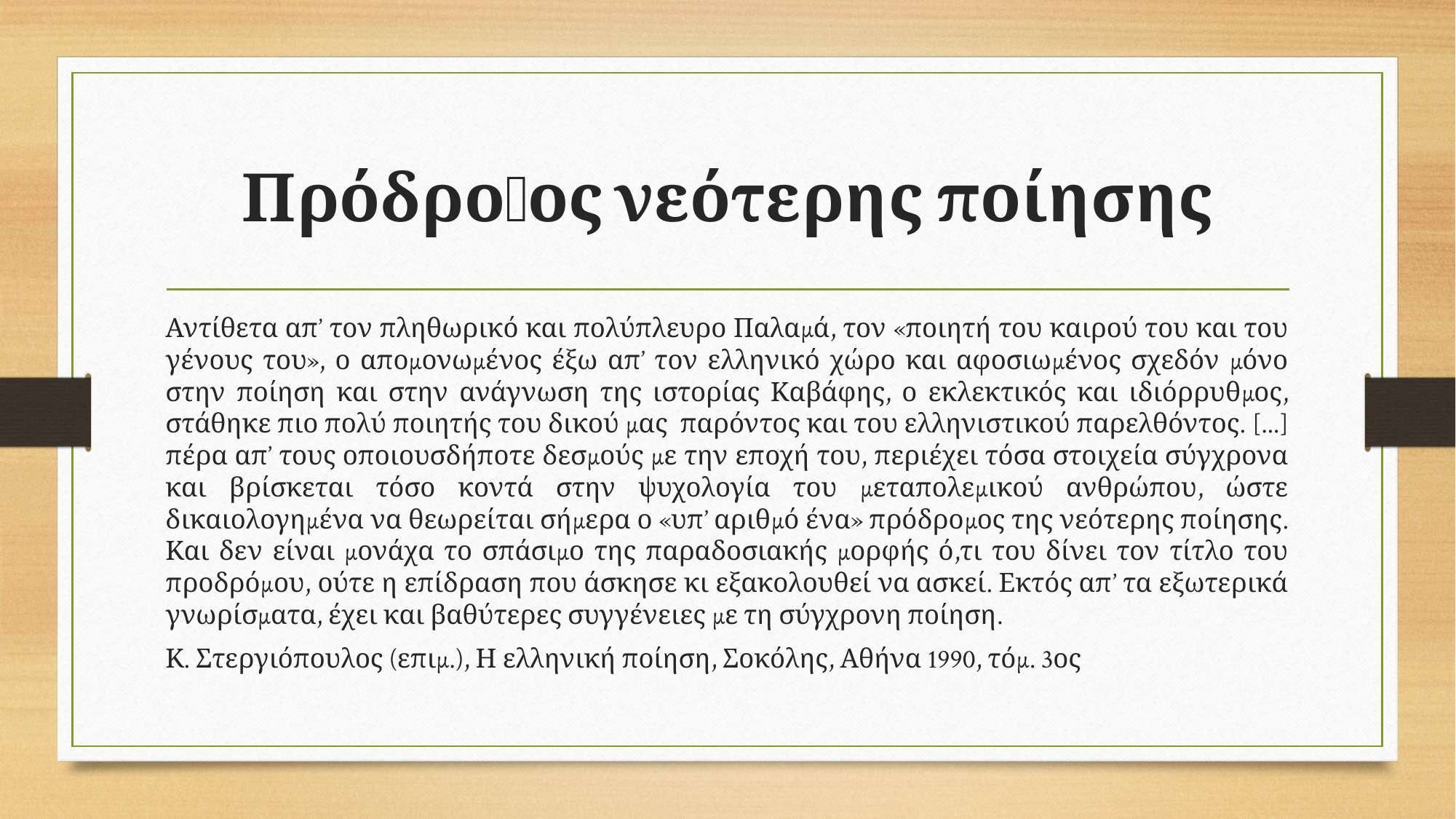

# Πρόδρομος νεότερης ποίησης
Αντίθετα απ’ τον πληθωρικό και πολύπλευρο Παλαμά, τον «ποιητή του καιρού του και του γένους του», ο απομονωμένος έξω απ’ τον ελληνικό χώρο και αφοσιωμένος σχεδόν μόνο στην ποίηση και στην ανάγνωση της ιστορίας Καβάφης, ο εκλεκτικός και ιδιόρρυθμος, στάθηκε πιο πολύ ποιητής του δικού μας  παρόντος και του ελληνιστικού παρελθόντος. [...] πέρα απ’ τους οποιουσδήποτε δεσμούς με την εποχή του, περιέχει τόσα στοιχεία σύγχρονα και βρίσκεται τόσο κοντά στην ψυχολογία του μεταπολεμικού ανθρώπου, ώστε δικαιολογημένα να θεωρείται σήμερα ο «υπ’ αριθμό ένα» πρόδρομος της νεότερης ποίησης. Και δεν είναι μονάχα το σπάσιμο της παραδοσιακής μορφής ό,τι του δίνει τον τίτλο του προδρόμου, ούτε η επίδραση που άσκησε κι εξακολουθεί να ασκεί. Εκτός απ’ τα εξωτερικά γνωρίσματα, έχει και βαθύτερες συγγένειες με τη σύγχρονη ποίηση.
Κ. Στεργιόπουλος (επιμ.), Η ελληνική ποίηση, Σοκόλης, Αθήνα 1990, τόμ. 3ος